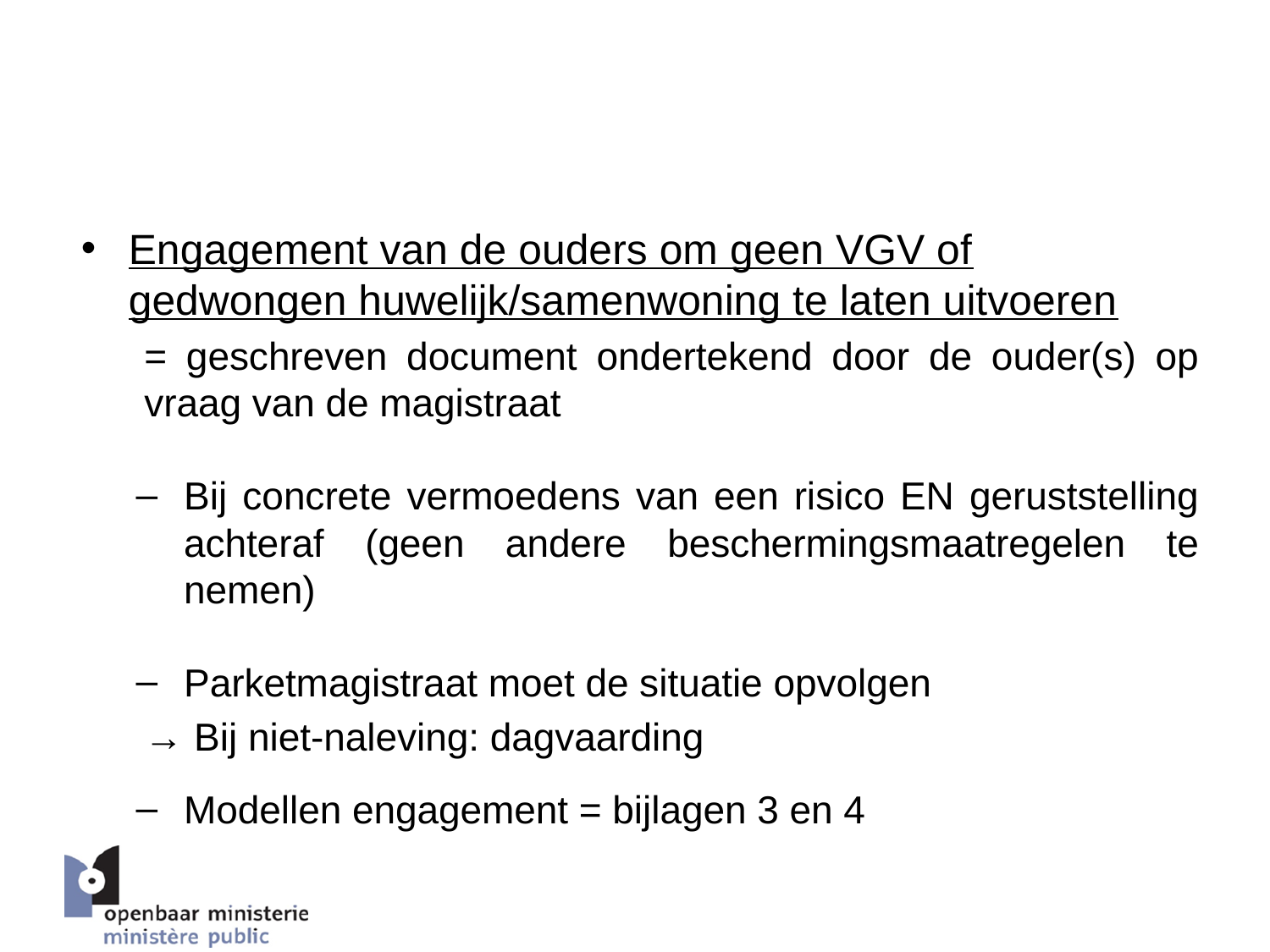

# 5. Beslissingsboom parketten – bescherming van minderjarige slachtoffers
Engagement van de ouders om geen VGV of gedwongen huwelijk/samenwoning te laten uitvoeren
= geschreven document ondertekend door de ouder(s) op vraag van de magistraat

Bij concrete vermoedens van een risico EN geruststelling achteraf (geen andere beschermingsmaatregelen te nemen)

Parketmagistraat moet de situatie opvolgen
→ Bij niet-naleving: dagvaarding

Modellen engagement = bijlagen 3 en 4